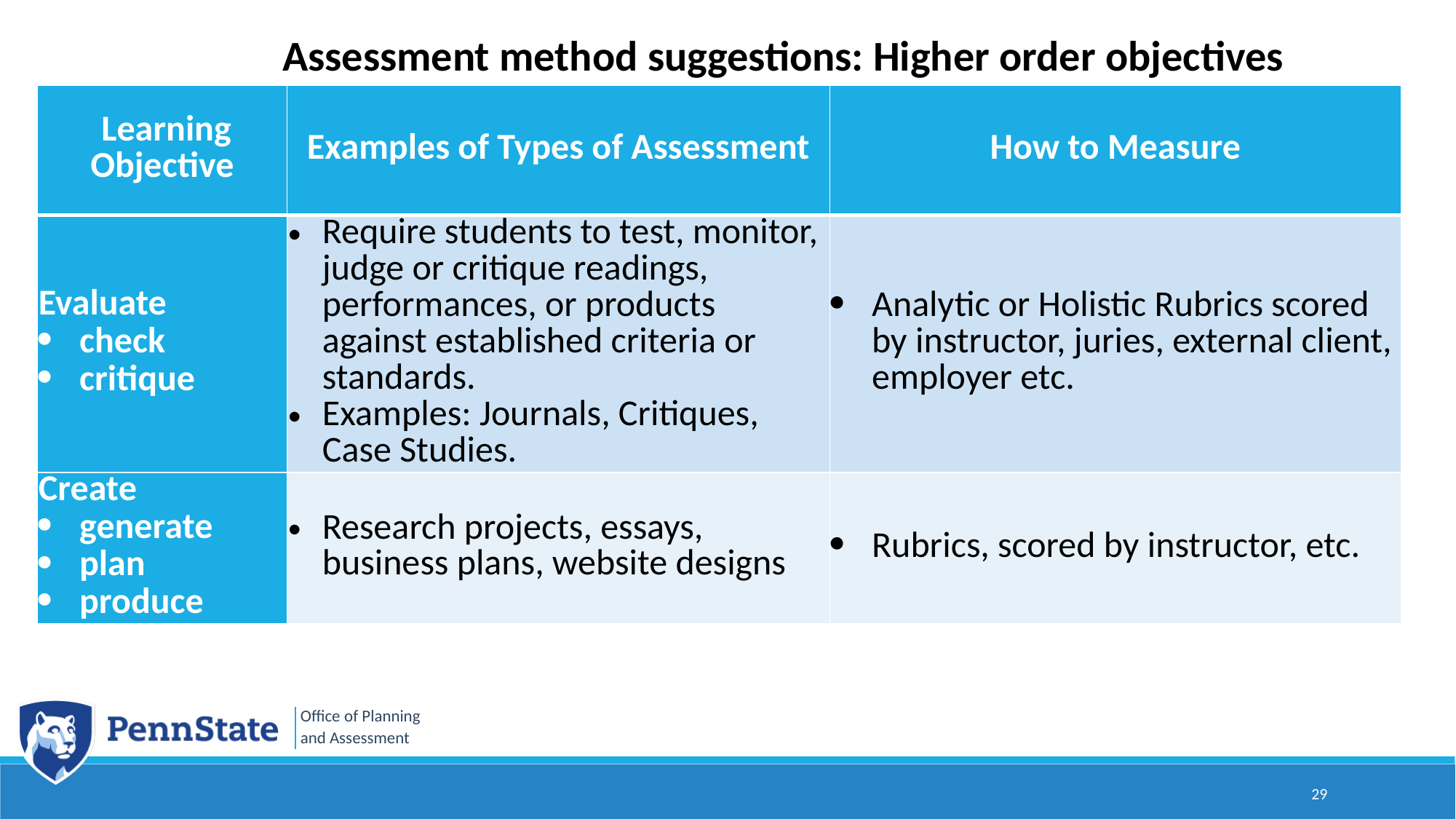

Assessment method suggestions: Higher order objectives
| Learning Objective | Examples of Types of Assessment | How to Measure |
| --- | --- | --- |
| Evaluate check critique | Require students to test, monitor, judge or critique readings, performances, or products against established criteria or standards.  Examples: Journals, Critiques, Case Studies. | Analytic or Holistic Rubrics scored by instructor, juries, external client, employer etc. |
| Create generate plan produce | Research projects, essays, business plans, website designs | Rubrics, scored by instructor, etc. |
29